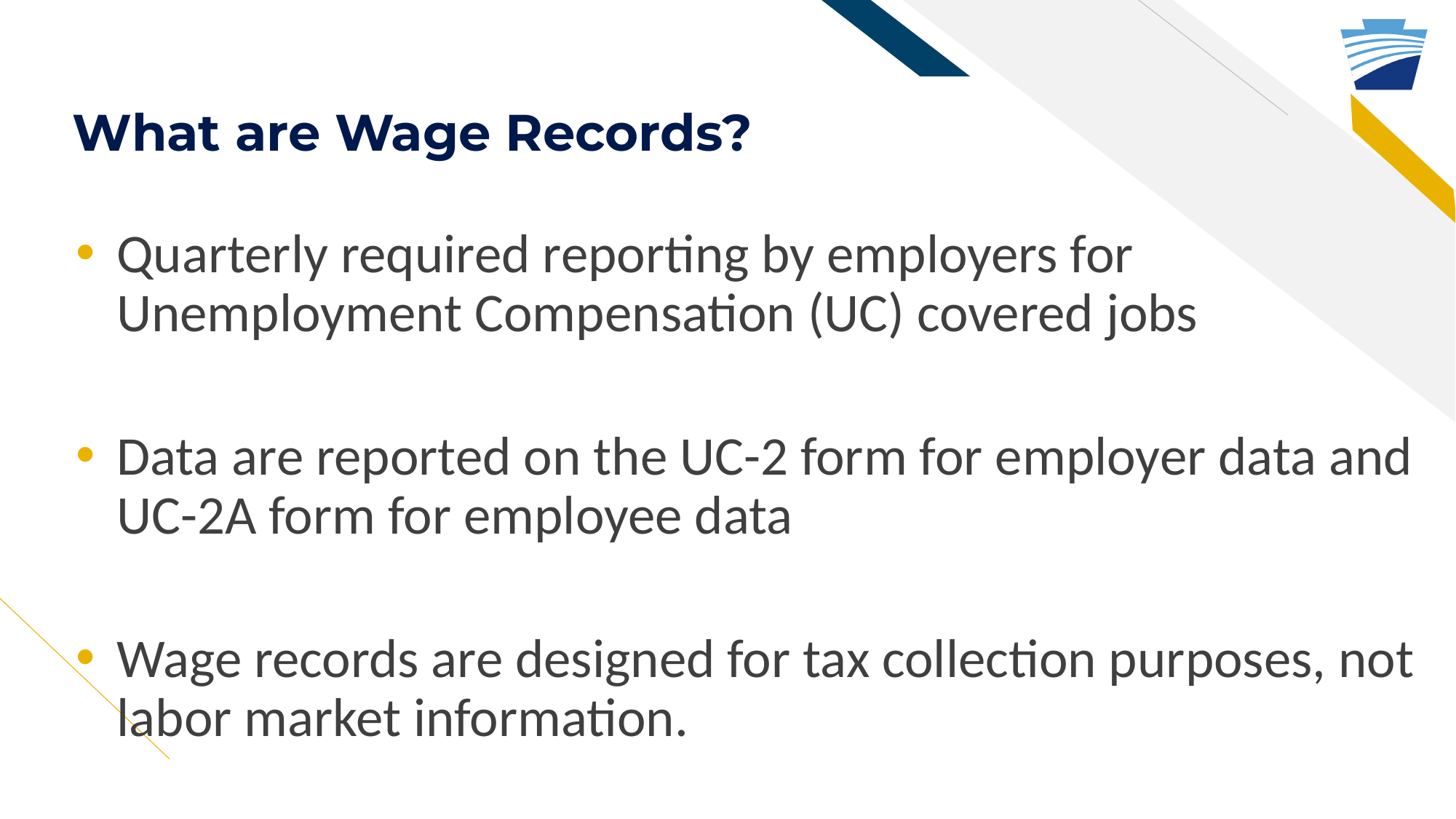

# What are Wage Records?
Quarterly required reporting by employers for Unemployment Compensation (UC) covered jobs

Data are reported on the UC-2 form for employer data and UC-2A form for employee data

Wage records are designed for tax collection purposes, not labor market information.